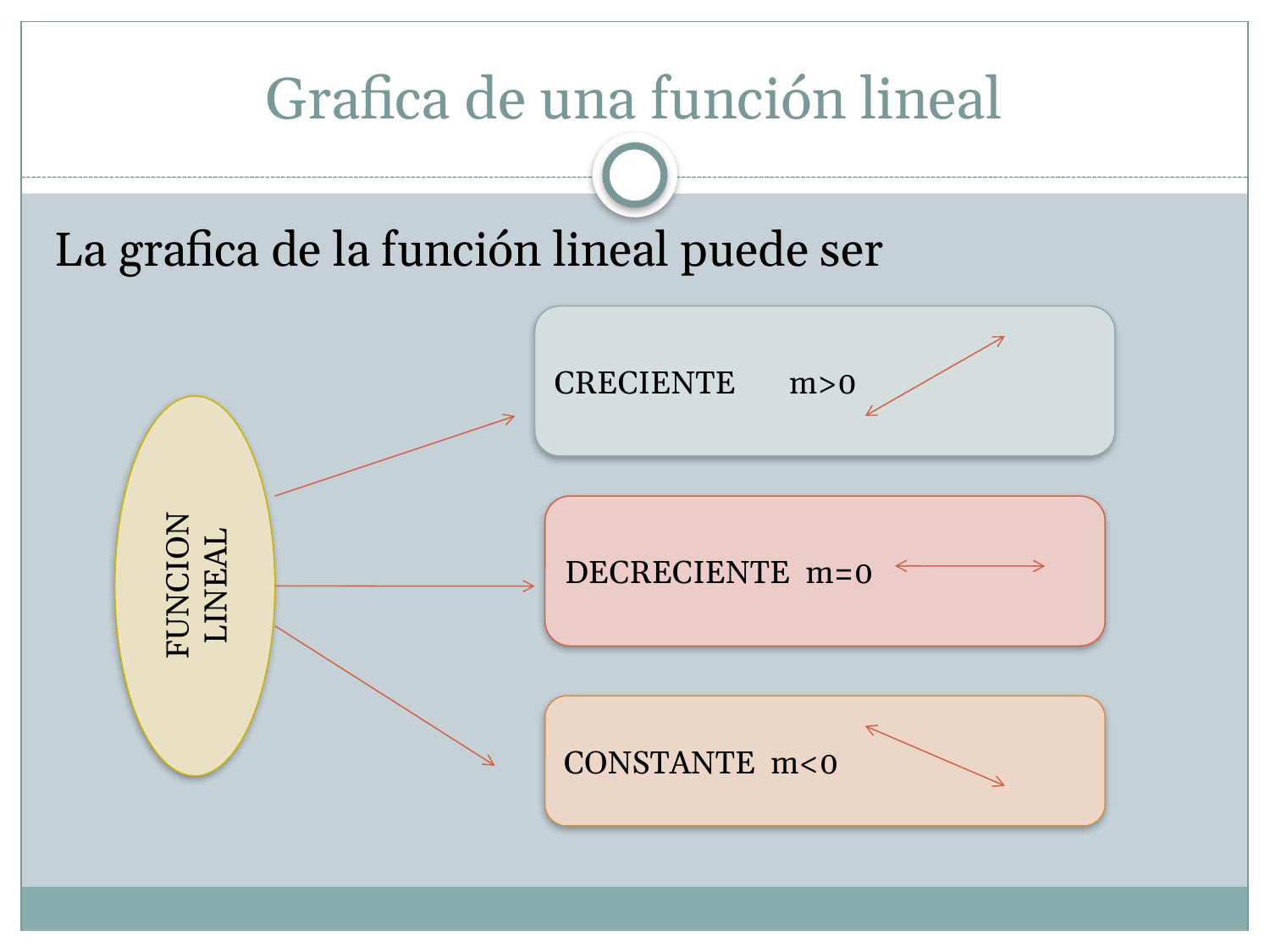

# Grafica de una función lineal
La grafica de la función lineal puede ser

CRECIENTE       m>0
FUNCION LINEAL
DECRECIENTE  m=0
CONSTANTE  m<0